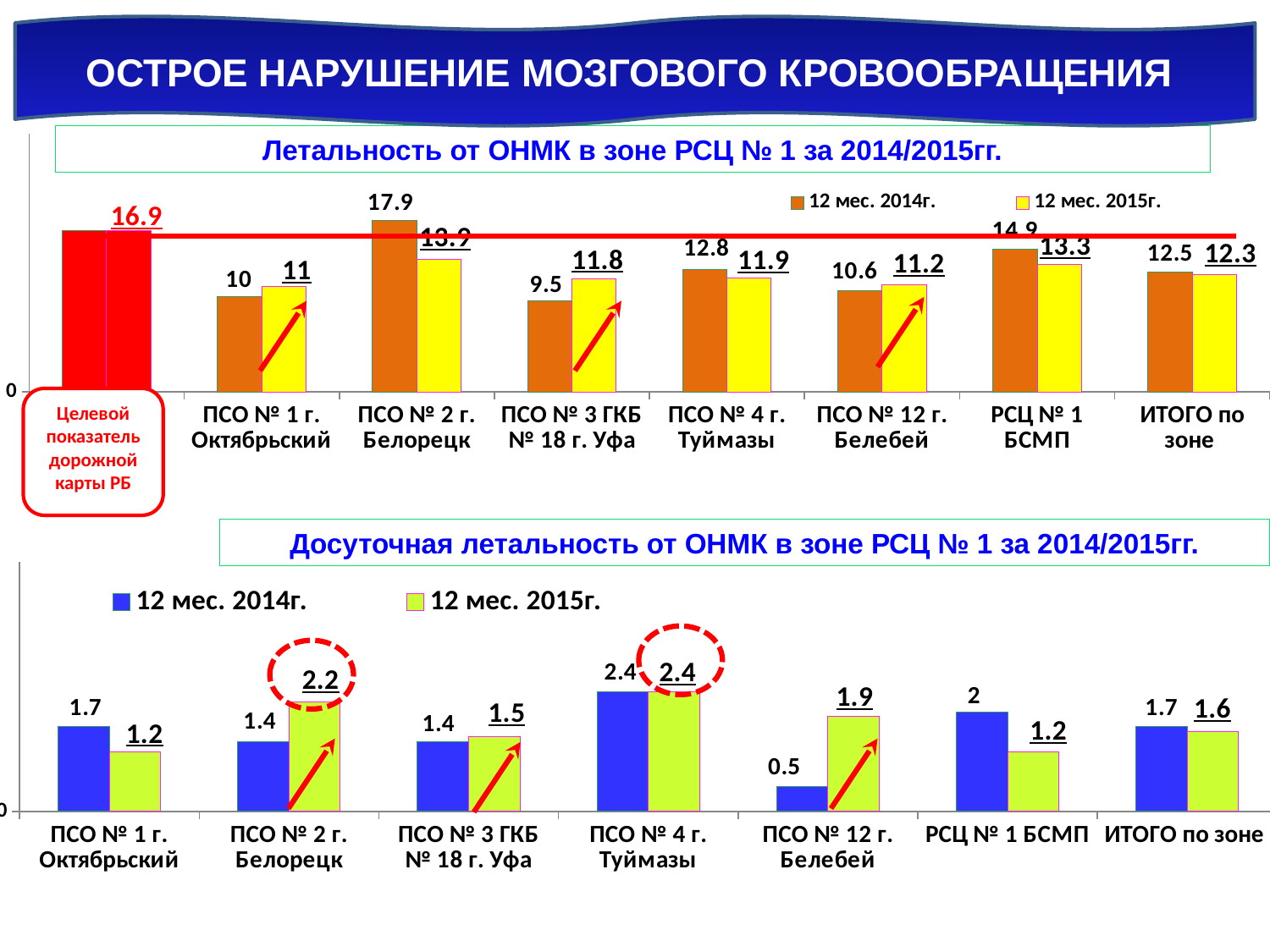

Острое нарушение мозгового кровообращения

### Chart

| Category | 12 мес. 2014г.  | 12 мес. 2015г.  |
|---|---|---|
| ЦП | 16.9 | 16.9 |
| ПСО № 1 г. Октябрьский | 10.0 | 11.0 |
| ПСО № 2 г. Белорецк | 17.9 | 13.9 |
| ПСО № 3 ГКБ № 18 г. Уфа | 9.5 | 11.8 |
| ПСО № 4 г. Туймазы | 12.8 | 11.9 |
| ПСО № 12 г. Белебей | 10.6 | 11.2 |
| РСЦ № 1 БСМП | 14.9 | 13.3 |
| ИТОГО по зоне  | 12.5 | 12.3 |
Летальность от ОНМК в зоне РСЦ № 1 за 2014/2015гг.
Целевой показатель дорожной карты РБ

### Chart

| Category | 12 мес. 2014г. | 12 мес. 2015г.  |
|---|---|---|
| ПСО № 1 г. Октябрьский | 1.7 | 1.2 |
| ПСО № 2 г. Белорецк | 1.4 | 2.2 |
| ПСО № 3 ГКБ № 18 г. Уфа | 1.4 | 1.5 |
| ПСО № 4 г. Туймазы | 2.4 | 2.4 |
| ПСО № 12 г. Белебей | 0.5 | 1.9000000000000001 |
| РСЦ № 1 БСМП | 2.0 | 1.2 |
| ИТОГО по зоне  | 1.7 | 1.6 |
Досуточная летальность от ОНМК в зоне РСЦ № 1 за 2014/2015гг.